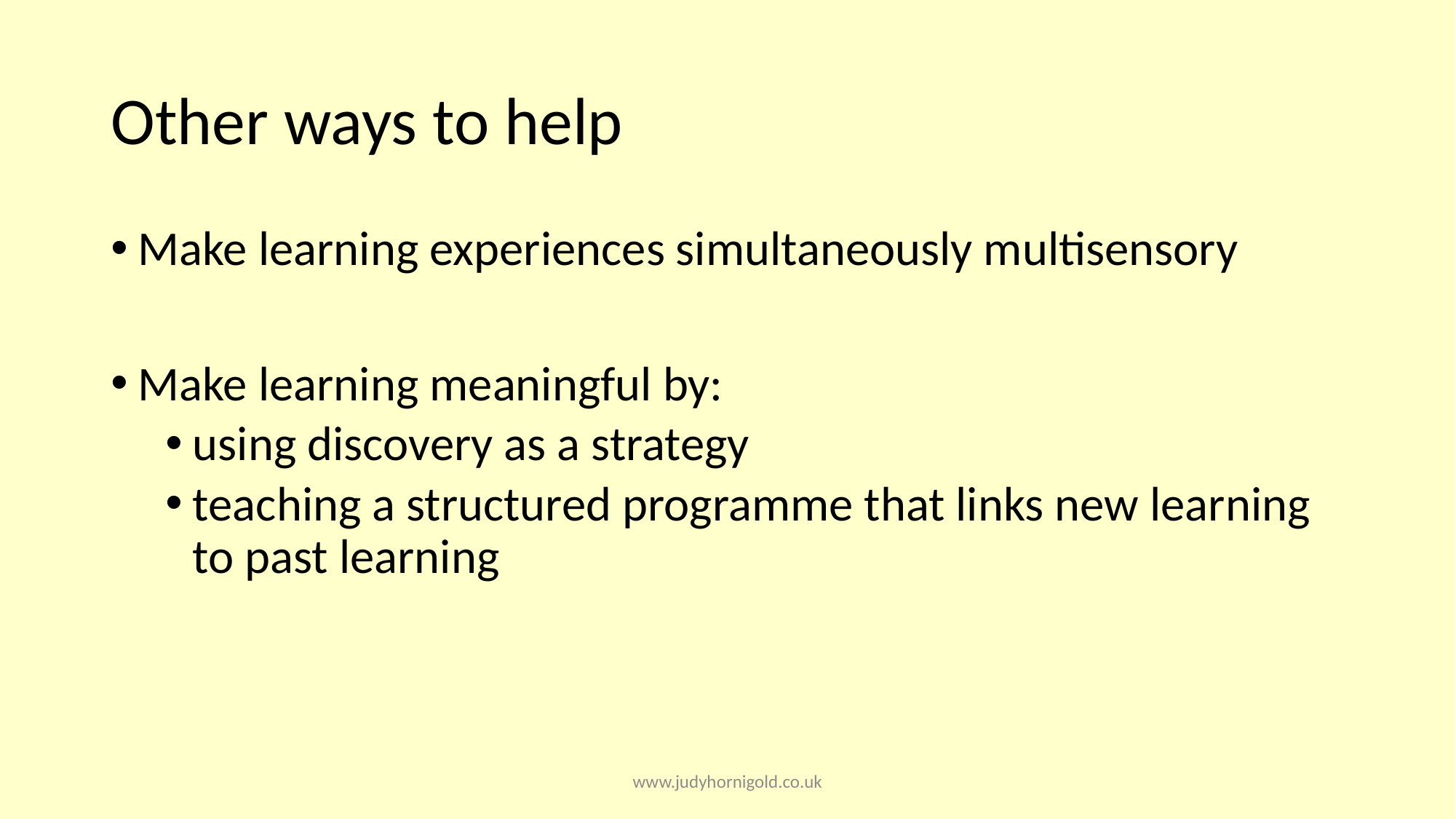

# Other ways to help
Make learning experiences simultaneously multisensory

Make learning meaningful by:
using discovery as a strategy
teaching a structured programme that links new learning to past learning

www.judyhornigold.co.uk